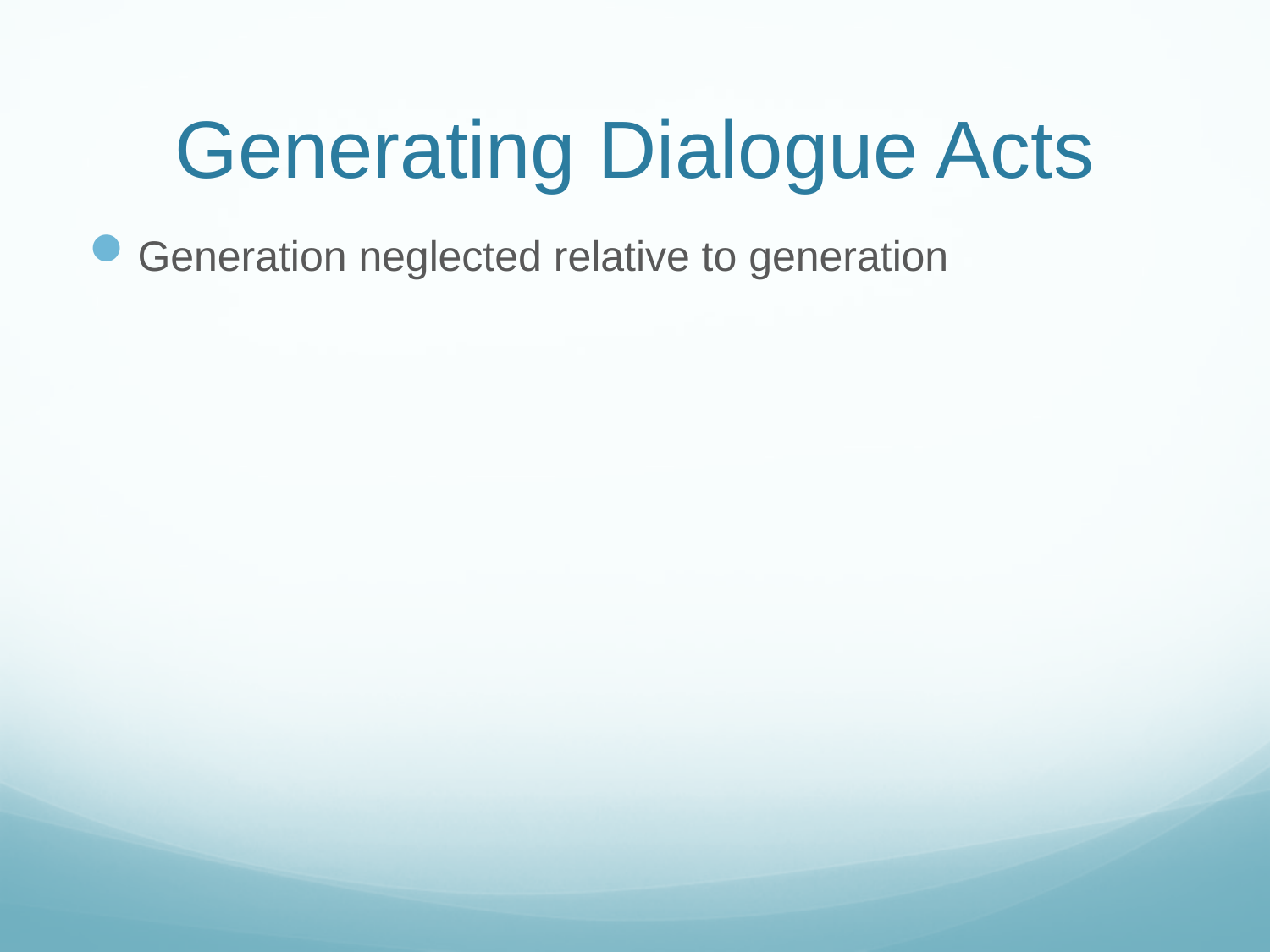

# Generating Dialogue Acts
Generation neglected relative to generation